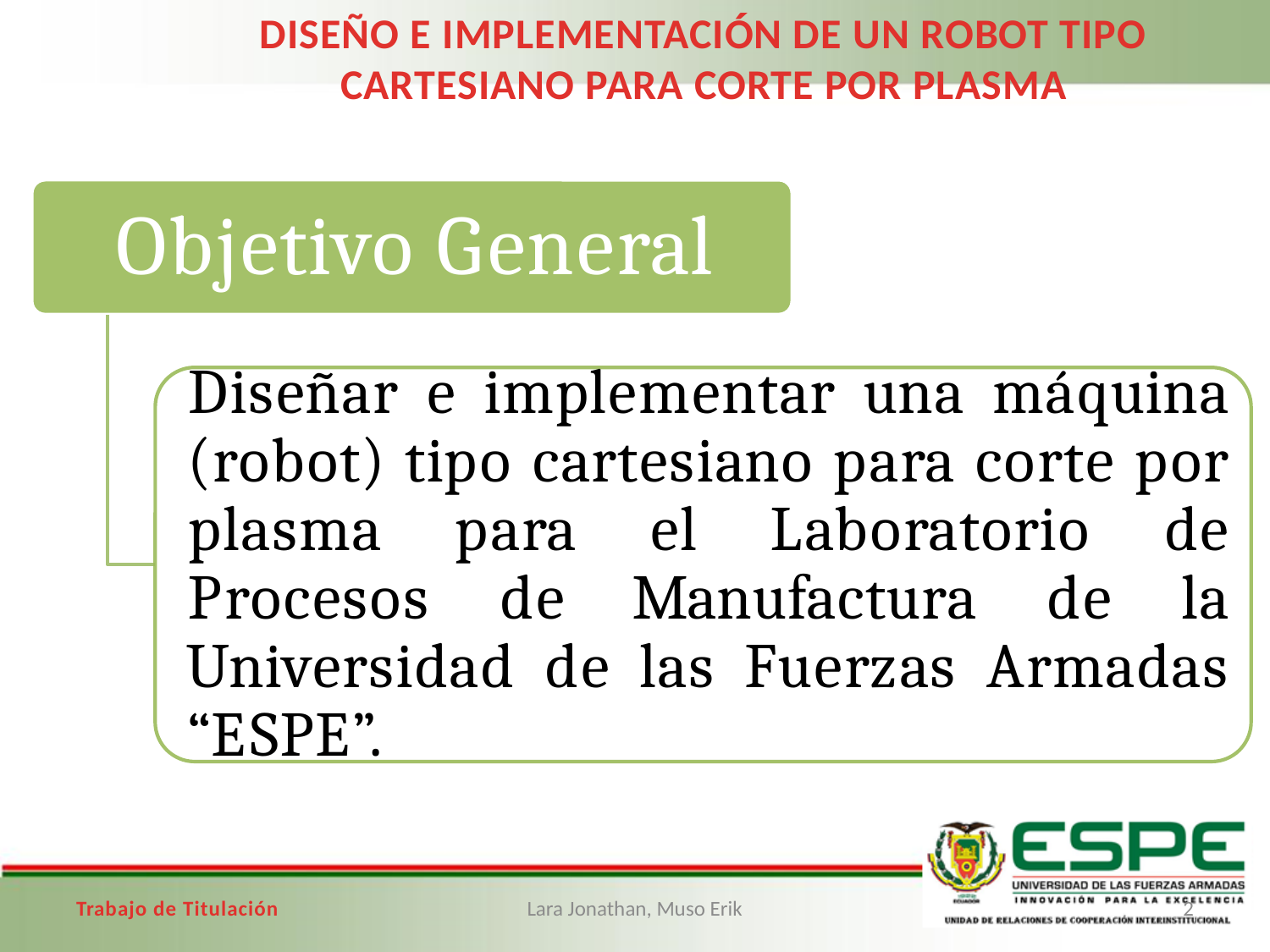

DISEÑO E IMPLEMENTACIÓN DE UN ROBOT TIPO CARTESIANO PARA CORTE POR PLASMA
Objetivo General
Diseñar e implementar una máquina (robot) tipo cartesiano para corte por plasma para el Laboratorio de Procesos de Manufactura de la Universidad de las Fuerzas Armadas “ESPE”.
Trabajo de Titulación
Lara Jonathan, Muso Erik
2